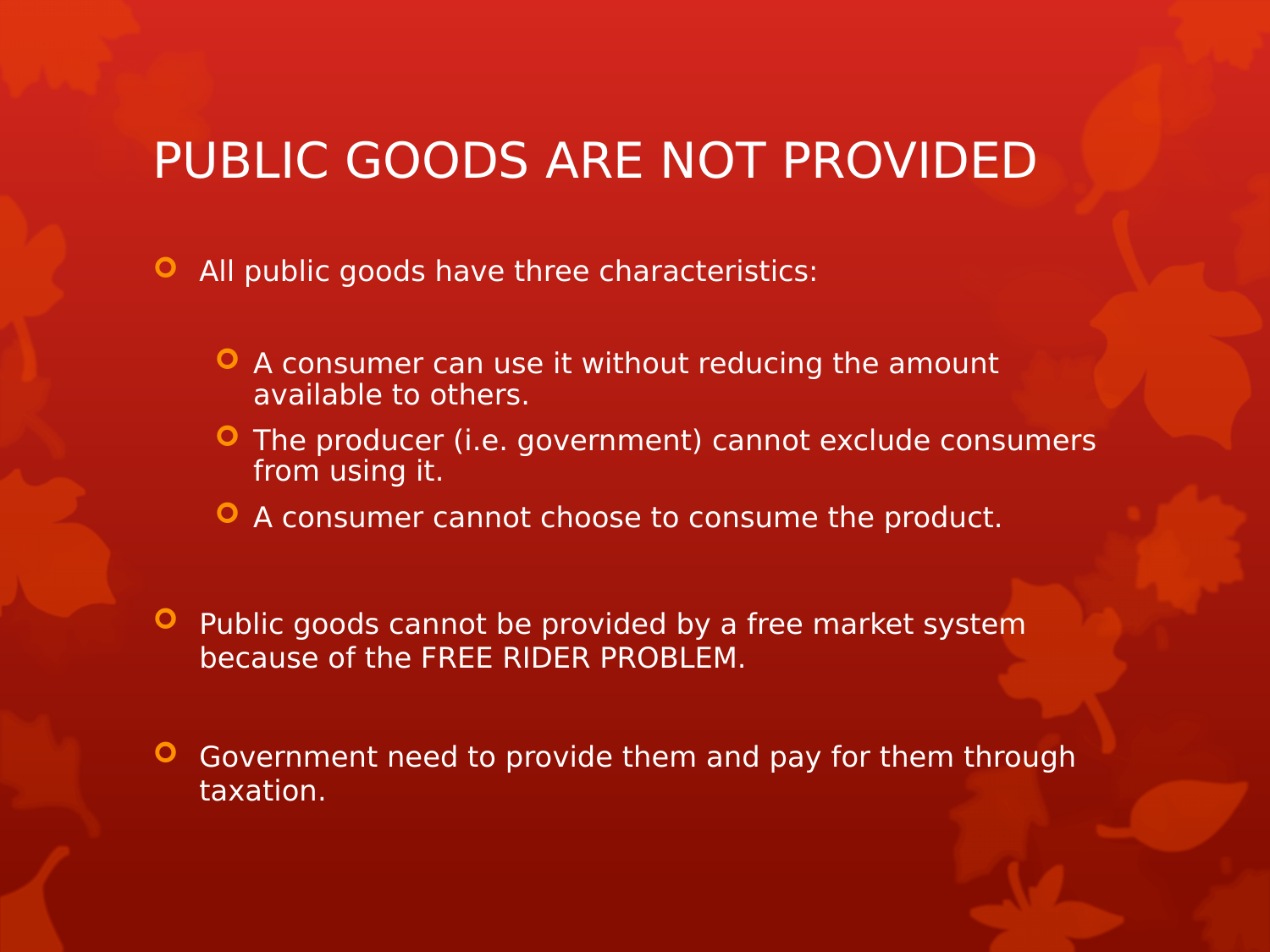

# PUBLIC GOODS ARE NOT PROVIDED
All public goods have three characteristics:

A consumer can use it without reducing the amount available to others.
The producer (i.e. government) cannot exclude consumers from using it.
A consumer cannot choose to consume the product.

Public goods cannot be provided by a free market system because of the FREE RIDER PROBLEM.

Government need to provide them and pay for them through taxation.